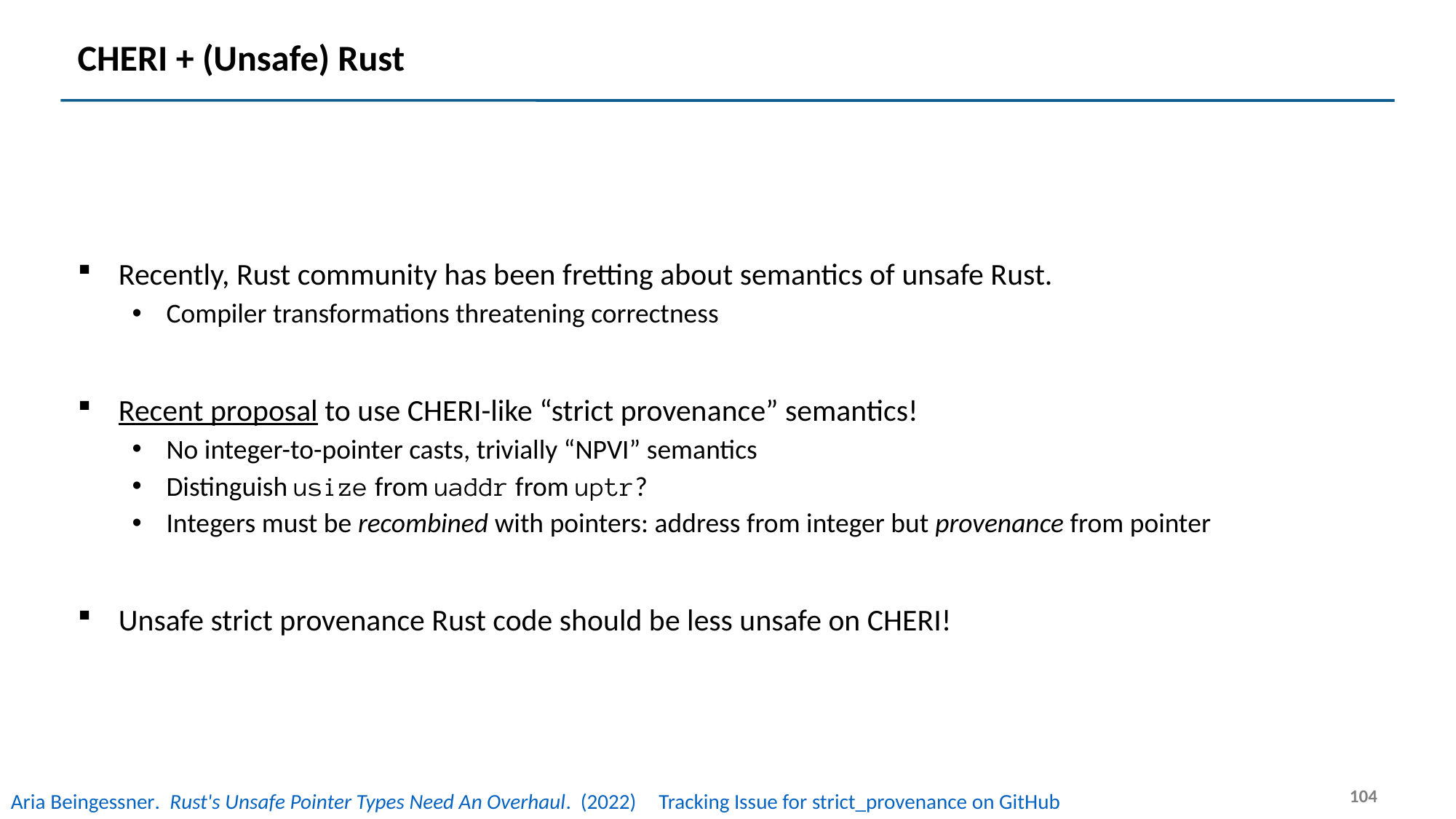

# CHERI + (Unsafe) Rust
Recently, Rust community has been fretting about semantics of unsafe Rust.
Compiler transformations threatening correctness

Recent proposal to use CHERI-like “strict provenance” semantics!
No integer-to-pointer casts, trivially “NPVI” semantics
Distinguish usize from uaddr from uptr?
Integers must be recombined with pointers: address from integer but provenance from pointer

Unsafe strict provenance Rust code should be less unsafe on CHERI!
104
Aria Beingessner.  Rust's Unsafe Pointer Types Need An Overhaul.  (2022)
Tracking Issue for strict_provenance on GitHub